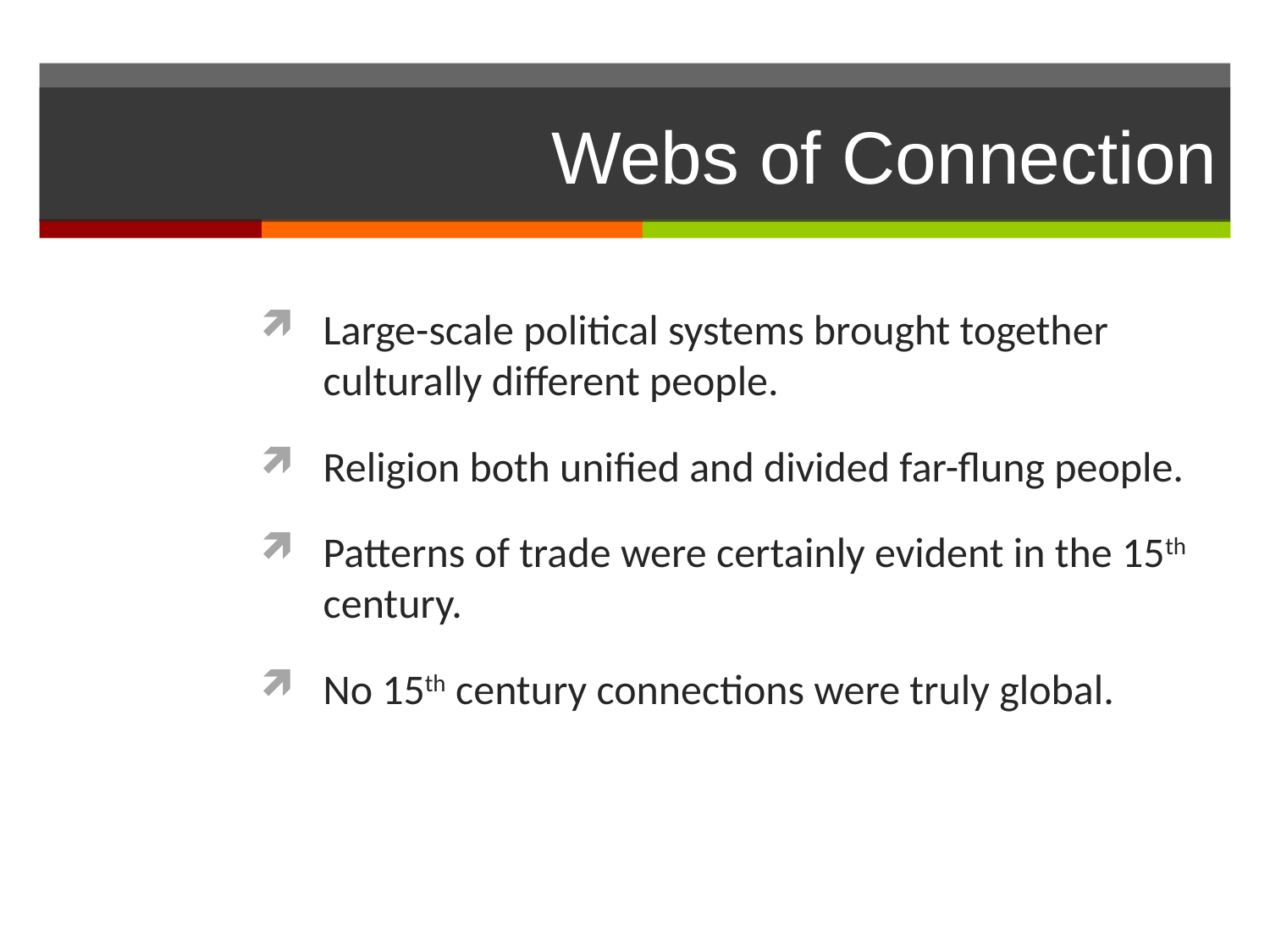

# Webs of Connection
Large-scale political systems brought together culturally different people.
Religion both unified and divided far-flung people.
Patterns of trade were certainly evident in the 15th century.
No 15th century connections were truly global.